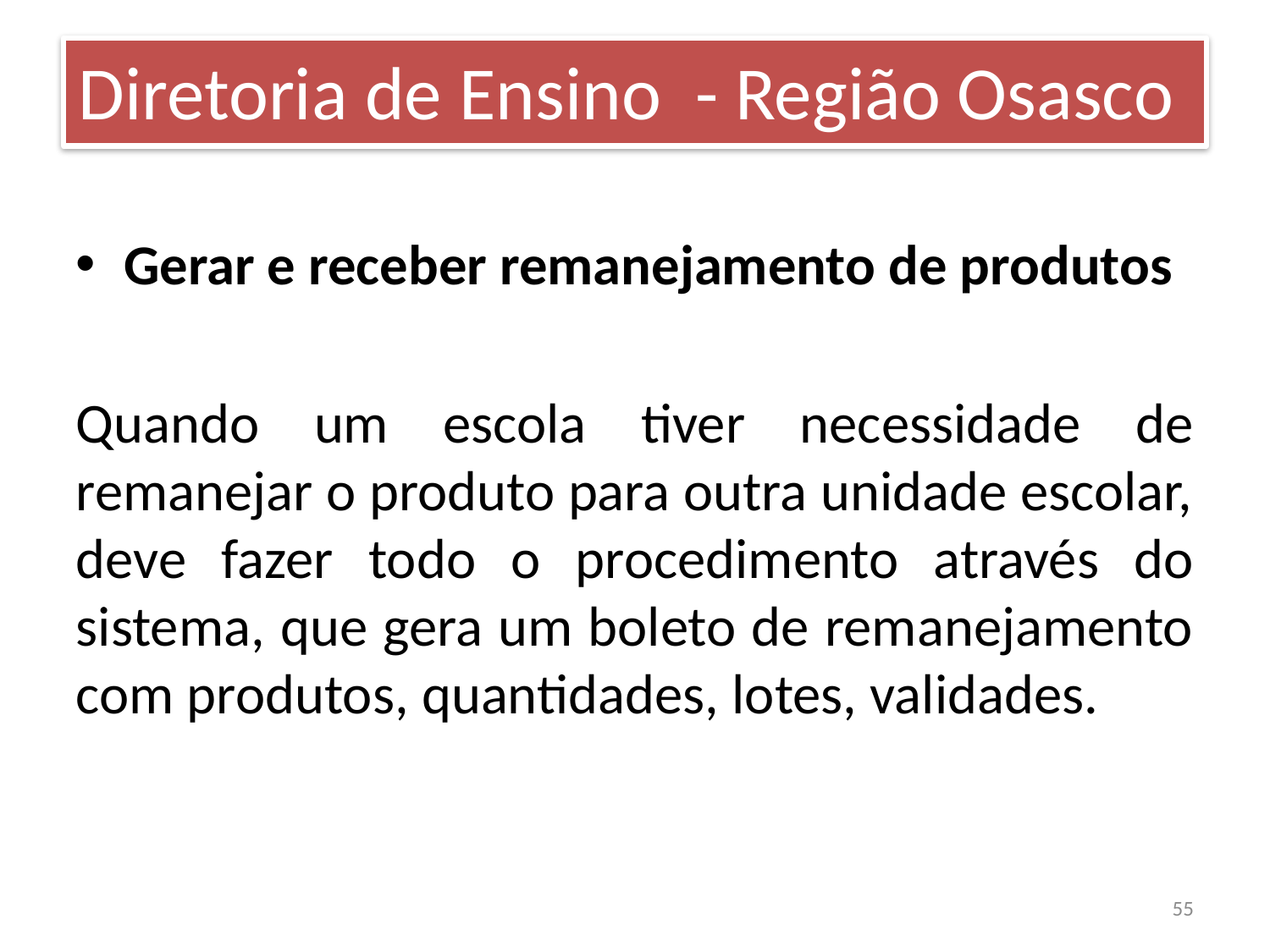

Diretoria de Ensino  - Região Osasco
Gerar e receber remanejamento de produtos

Quando um escola tiver necessidade de remanejar o produto para outra unidade escolar, deve fazer todo o procedimento através do sistema, que gera um boleto de remanejamento com produtos, quantidades, lotes, validades.

55